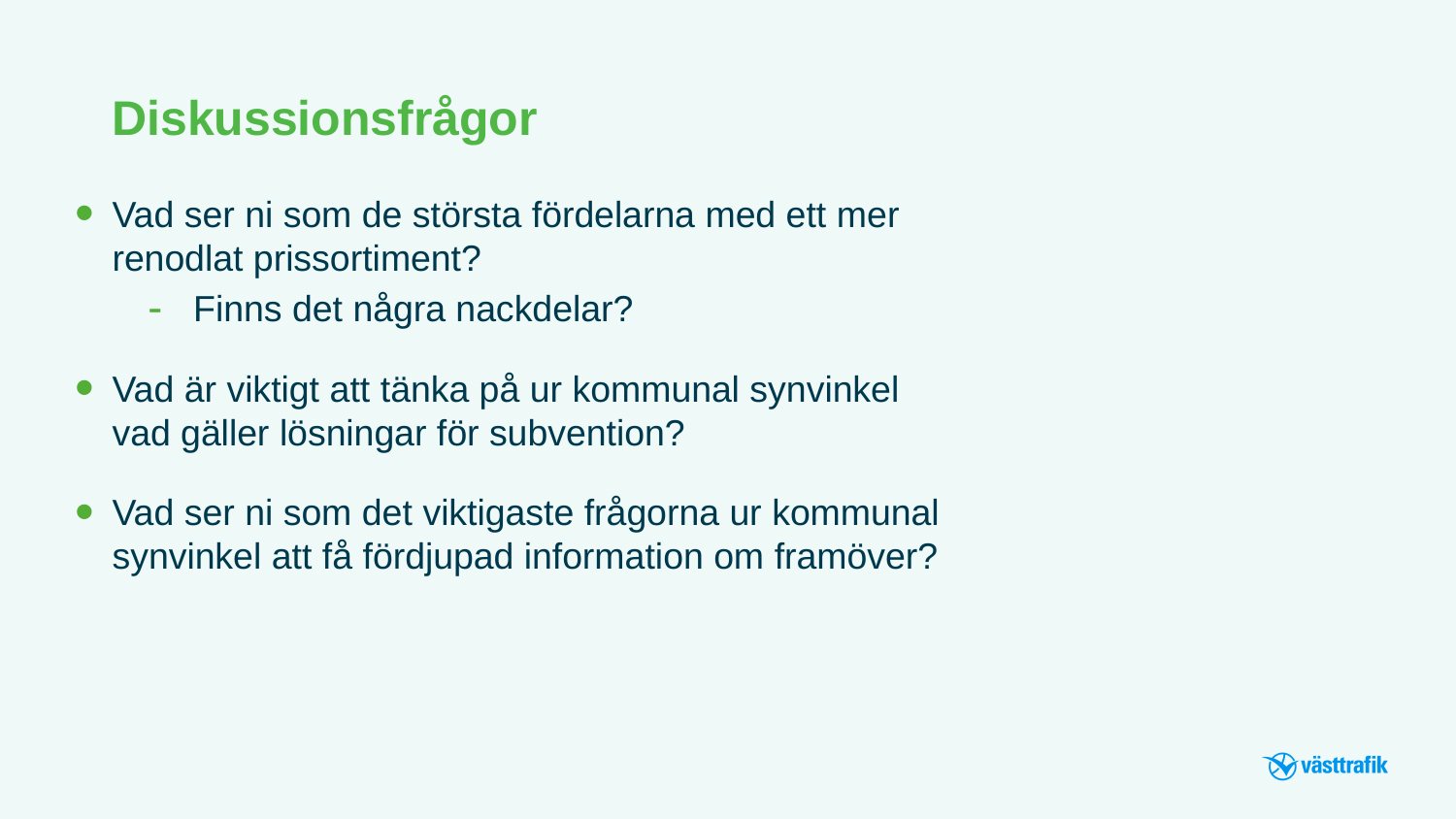

Diskussionsfrågor
Vad ser ni som de största fördelarna med ett mer renodlat prissortiment?
Finns det några nackdelar?
Vad är viktigt att tänka på ur kommunal synvinkel vad gäller lösningar för subvention?
Vad ser ni som det viktigaste frågorna ur kommunal synvinkel att få fördjupad information om framöver?